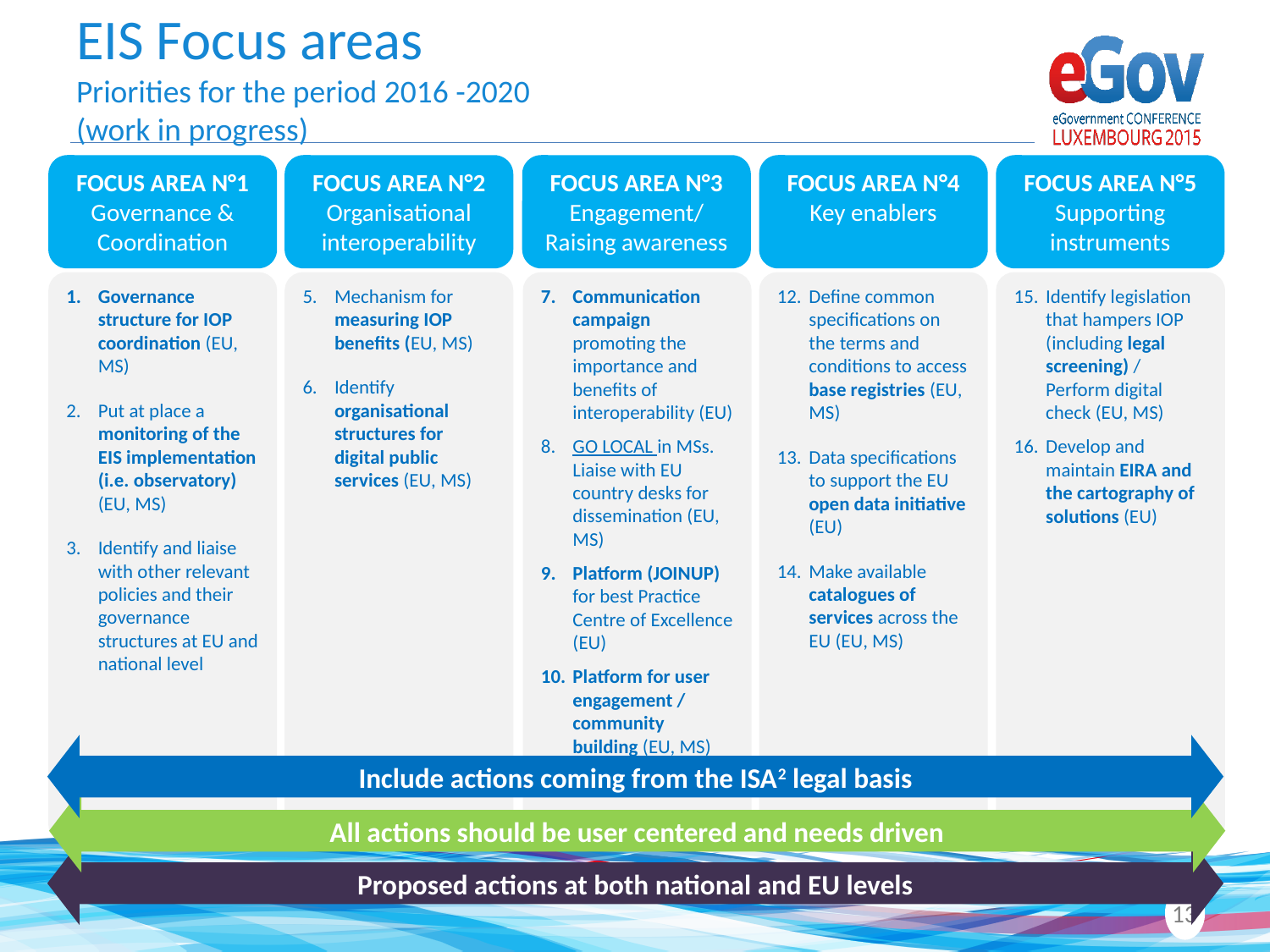

# EIS Focus areas Priorities for the period 2016 -2020 (work in progress)
FOCUS AREA N°1
Governance & Coordination
FOCUS AREA N°2
Organisational interoperability
FOCUS AREA N°3
Engagement/ Raising awareness
FOCUS AREA N°4
Key enablers

FOCUS AREA N°5
Supporting instruments
Governance structure for IOP coordination (EU, MS)
Put at place a  monitoring of the EIS implementation (i.e. observatory) (EU, MS)
Identify and liaise with other relevant policies and their governance  structures at EU and national level
Mechanism for measuring IOP benefits (EU, MS)
Identify  organisational structures for digital public services (EU, MS)
Communication campaign promoting the importance and benefits of interoperability (EU)
GO LOCAL in MSs. Liaise with EU country desks for dissemination (EU, MS)
Platform (JOINUP) for best Practice Centre of Excellence (EU)
Platform for user engagement / community building (EU, MS)

Define common specifications on the terms and conditions to access base registries (EU, MS)
Data specifications to support the EU open data initiative (EU)
Make available  catalogues of services across the EU (EU, MS)
Identify legislation that hampers IOP (including legal screening) / Perform digital check (EU, MS)
Develop and maintain EIRA and the cartography of solutions (EU)
Include actions coming from the ISA2 legal basis
All actions should be user centered and needs driven
Proposed actions at both national and EU levels
13